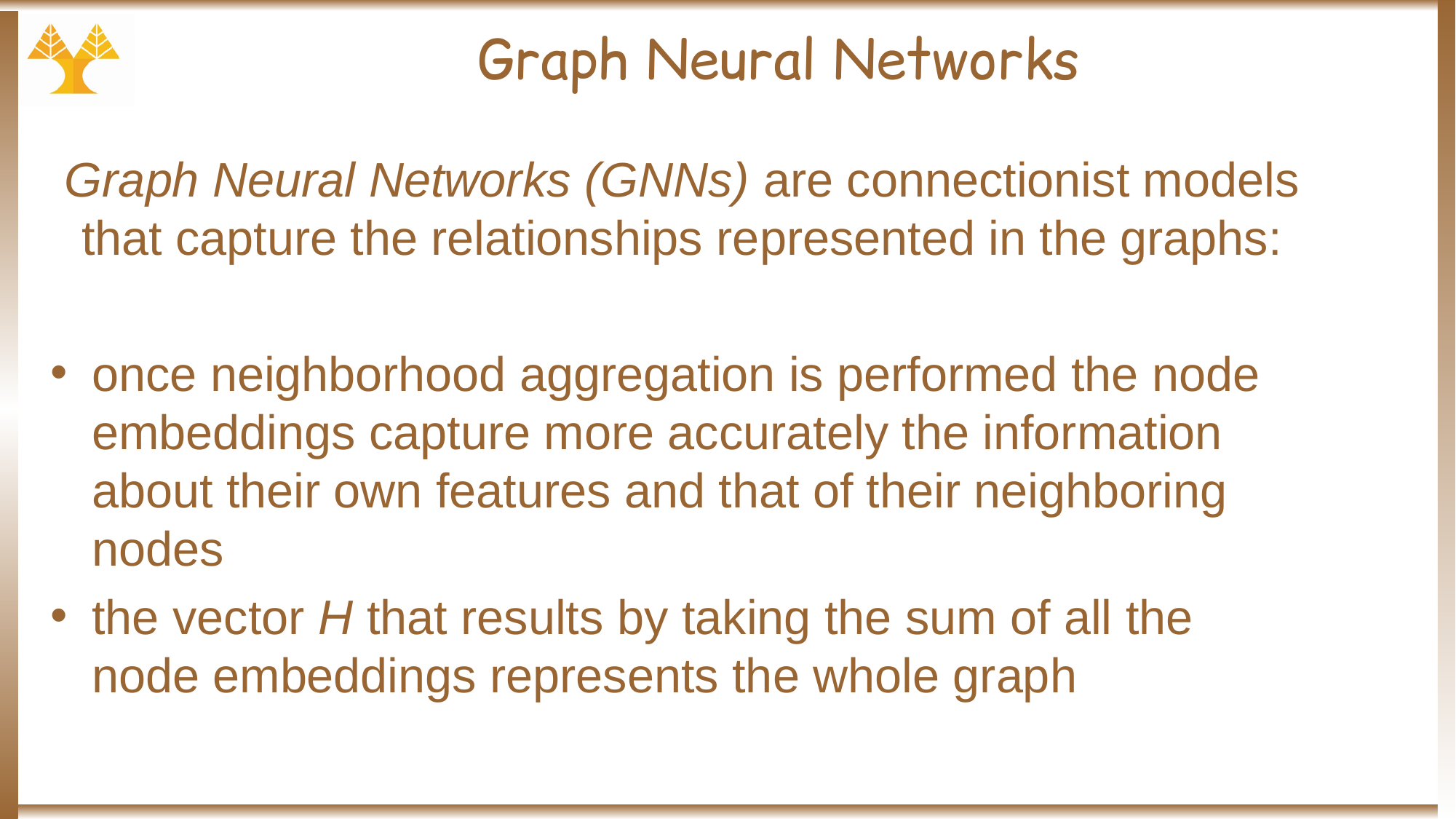

# Graph Neural Networks
Graph Neural Networks (GNNs) are connectionist models that capture the relationships represented in the graphs:

once neighborhood aggregation is performed the node embeddings capture more accurately the information about their own features and that of their neighboring nodes
the vector H that results by taking the sum of all the node embeddings represents the whole graph